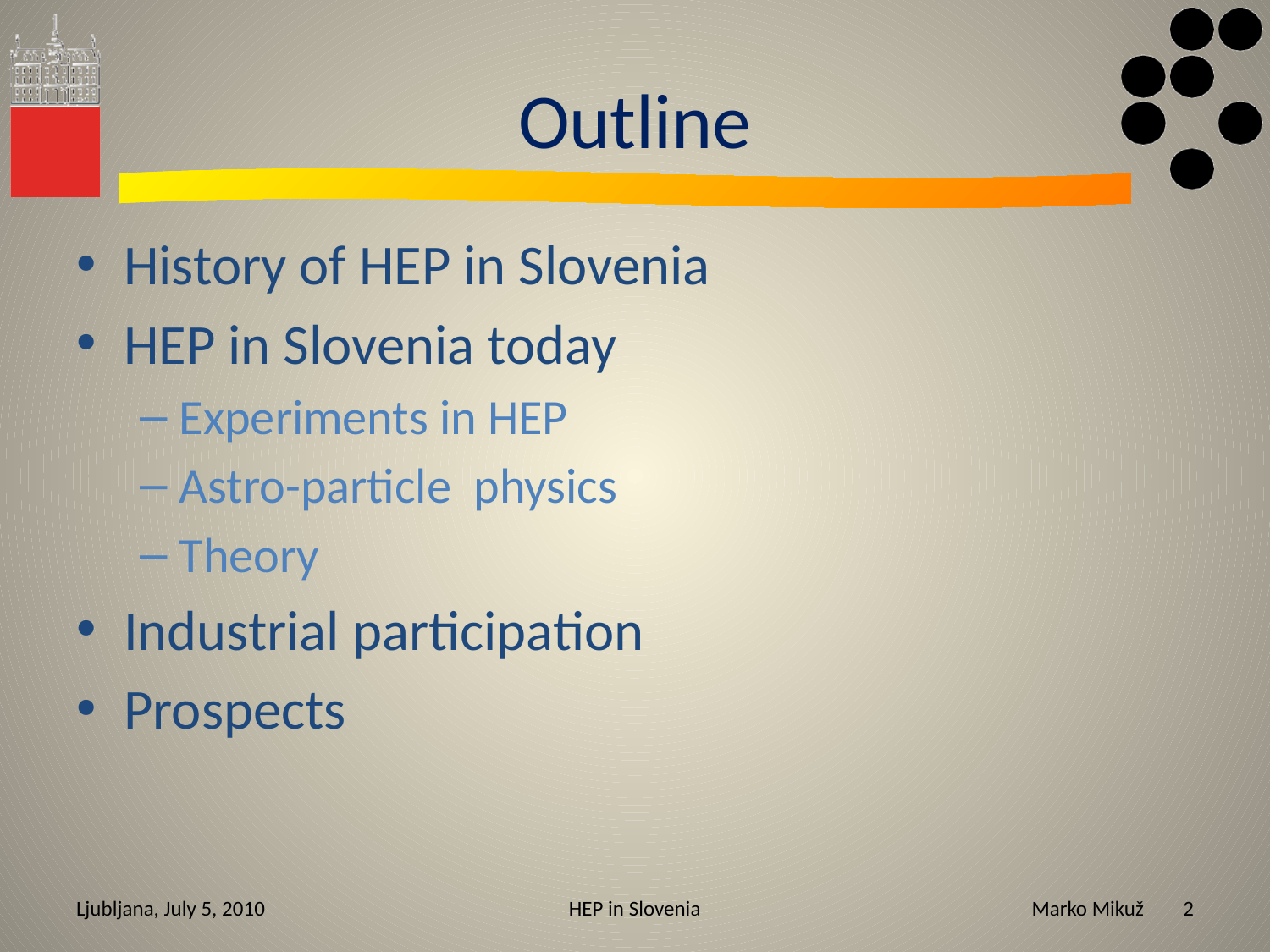

# Outline
History of HEP in Slovenia
HEP in Slovenia today
Experiments in HEP
Astro-particle  physics
Theory
Industrial participation
Prospects

Ljubljana, July 5, 2010
HEP in Slovenia
2